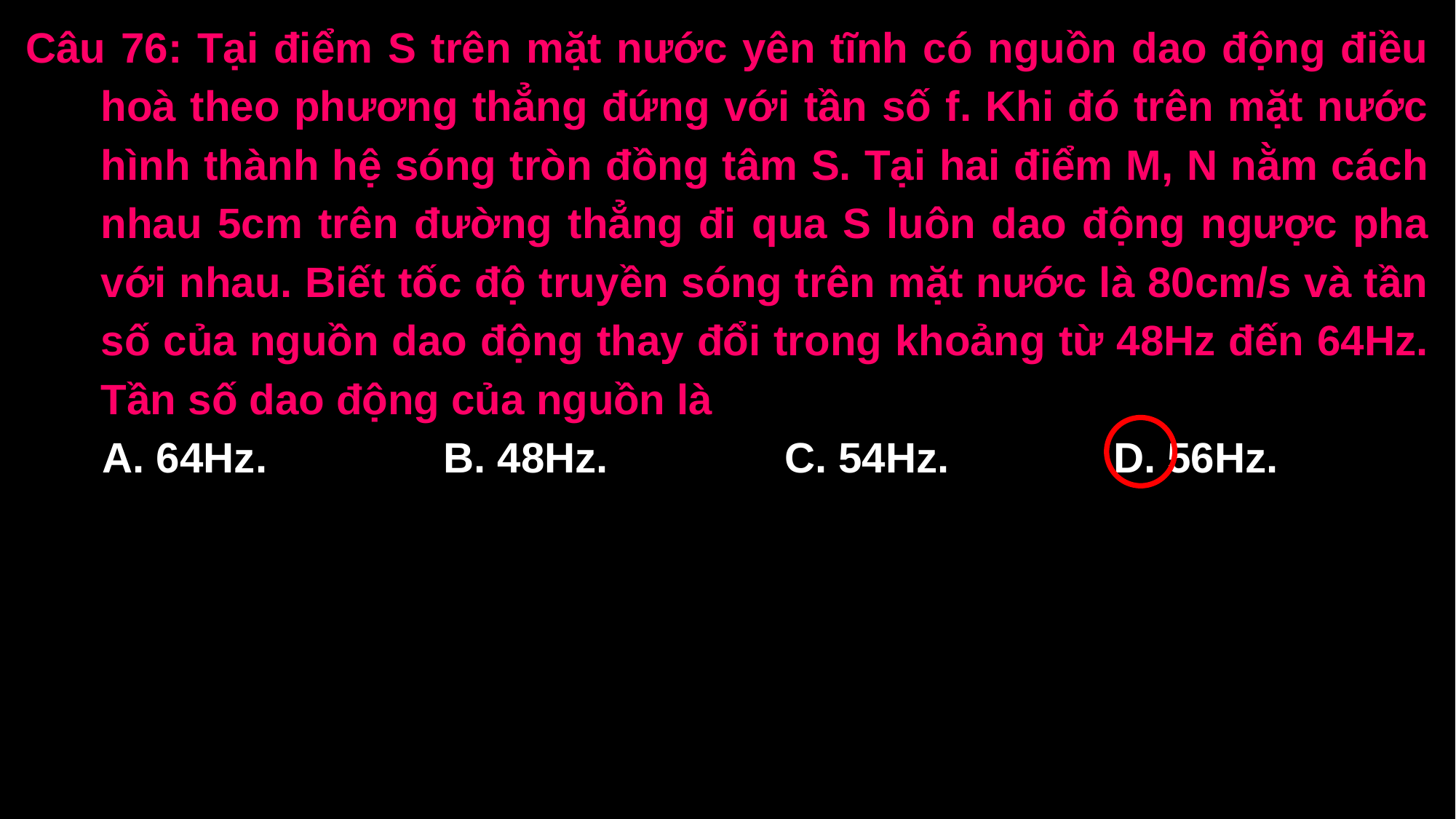

Câu 76: Tại điểm S trên mặt nước yên tĩnh có nguồn dao động điều hoà theo phương thẳng đứng với tần số f. Khi đó trên mặt nước hình thành hệ sóng tròn đồng tâm S. Tại hai điểm M, N nằm cách nhau 5cm trên đường thẳng đi qua S luôn dao động ngược pha với nhau. Biết tốc độ truyền sóng trên mặt nước là 80cm/s và tần số của nguồn dao động thay đổi trong khoảng từ 48Hz đến 64Hz. Tần số dao động của nguồn là

A. 64Hz.
B. 48Hz.
C. 54Hz.
D. 56Hz.